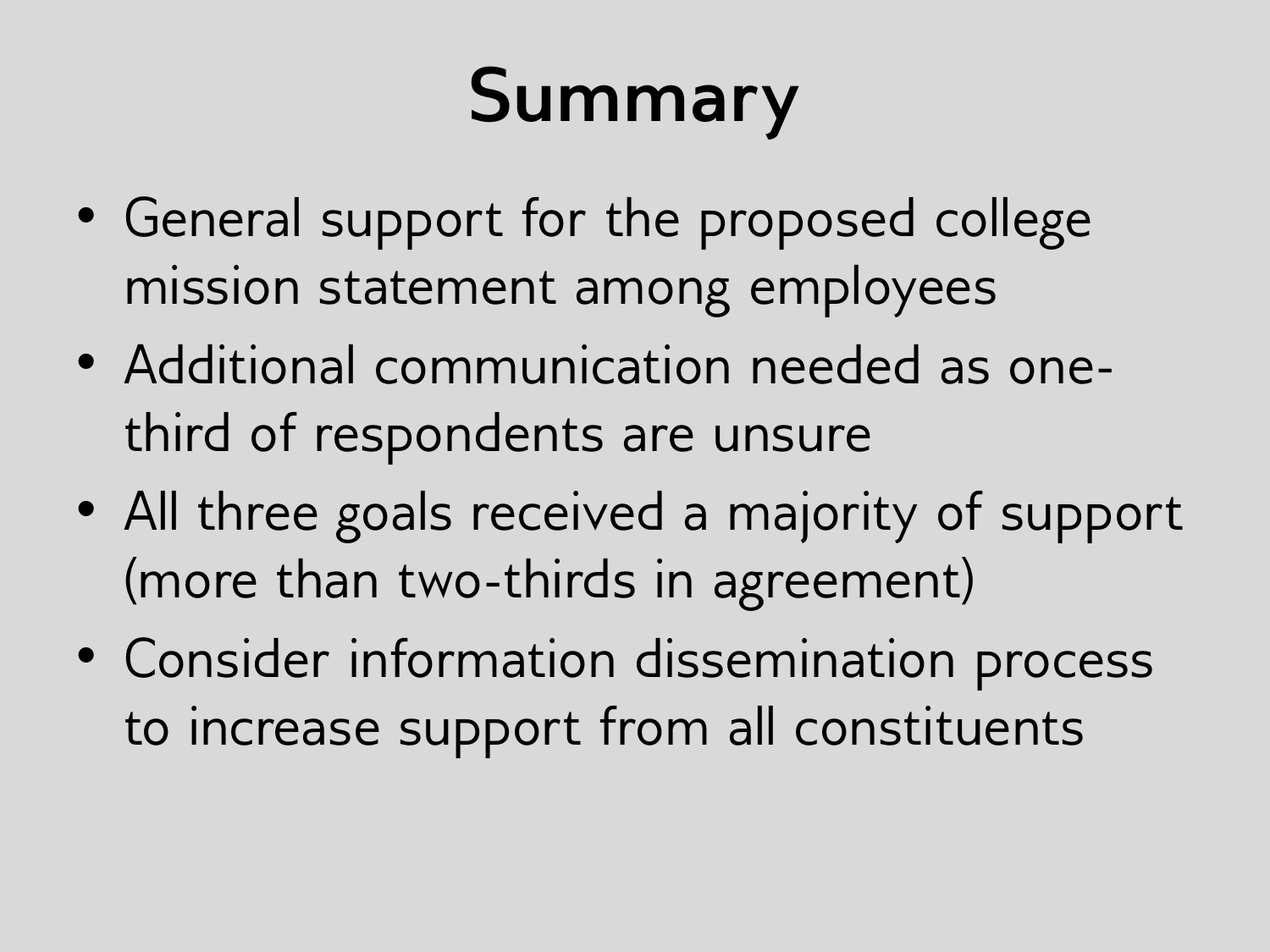

#
Summary
General support for the proposed college mission statement among employees
Additional communication needed as one-third of respondents are unsure
All three goals received a majority of support (more than two-thirds in agreement)
Consider information dissemination process to increase support from all constituents